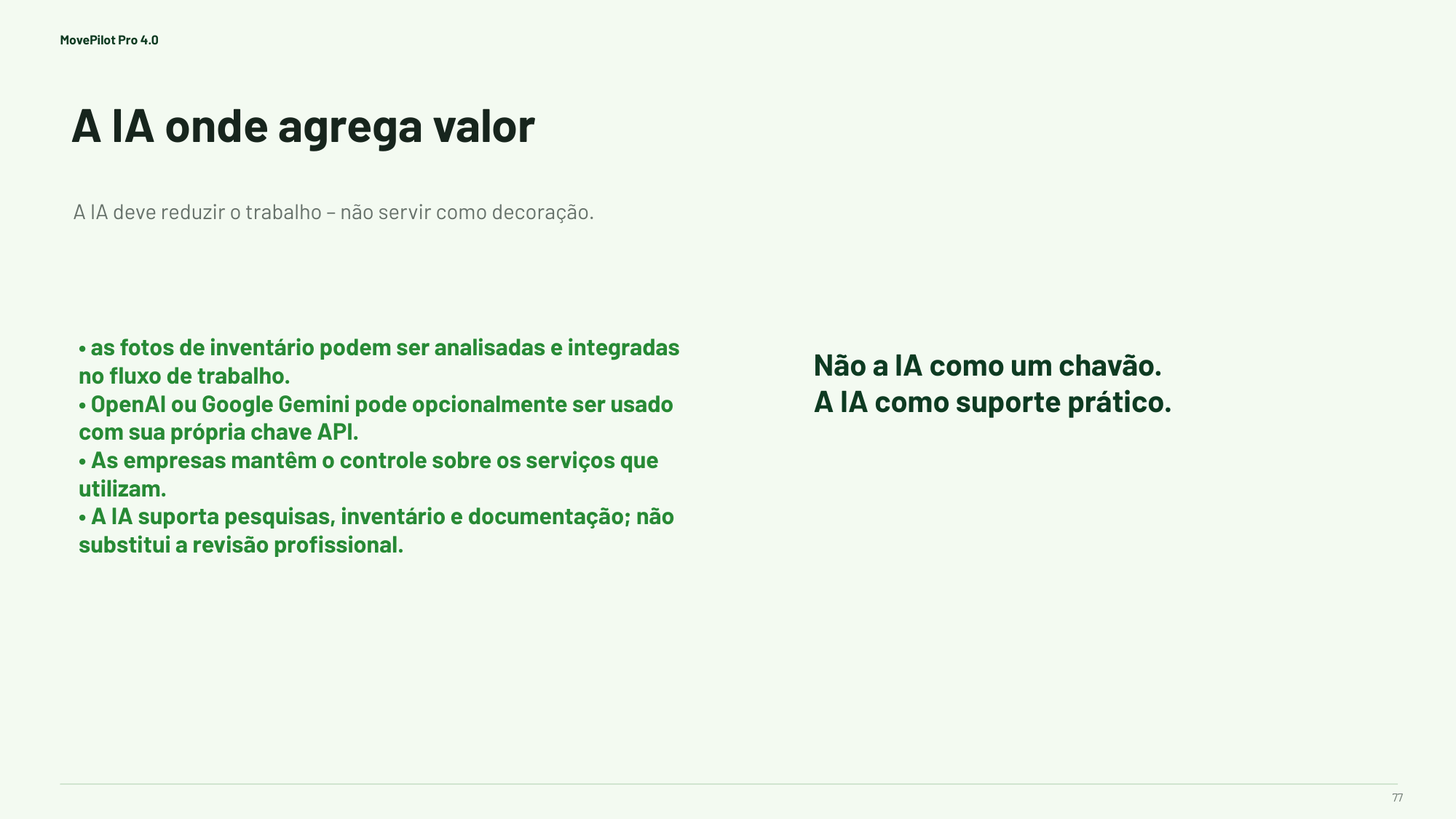

MovePilot Pro 4.0
A IA onde agrega valor
Não a IA como um chavão.
A IA como suporte prático.
A IA deve reduzir o trabalho – não servir como decoração.
• as fotos de inventário podem ser analisadas e integradas no fluxo de trabalho.
• OpenAI ou Google Gemini pode opcionalmente ser usado com sua própria chave API.
• As empresas mantêm o controle sobre os serviços que utilizam.
• A IA suporta pesquisas, inventário e documentação; não substitui a revisão profissional.

77